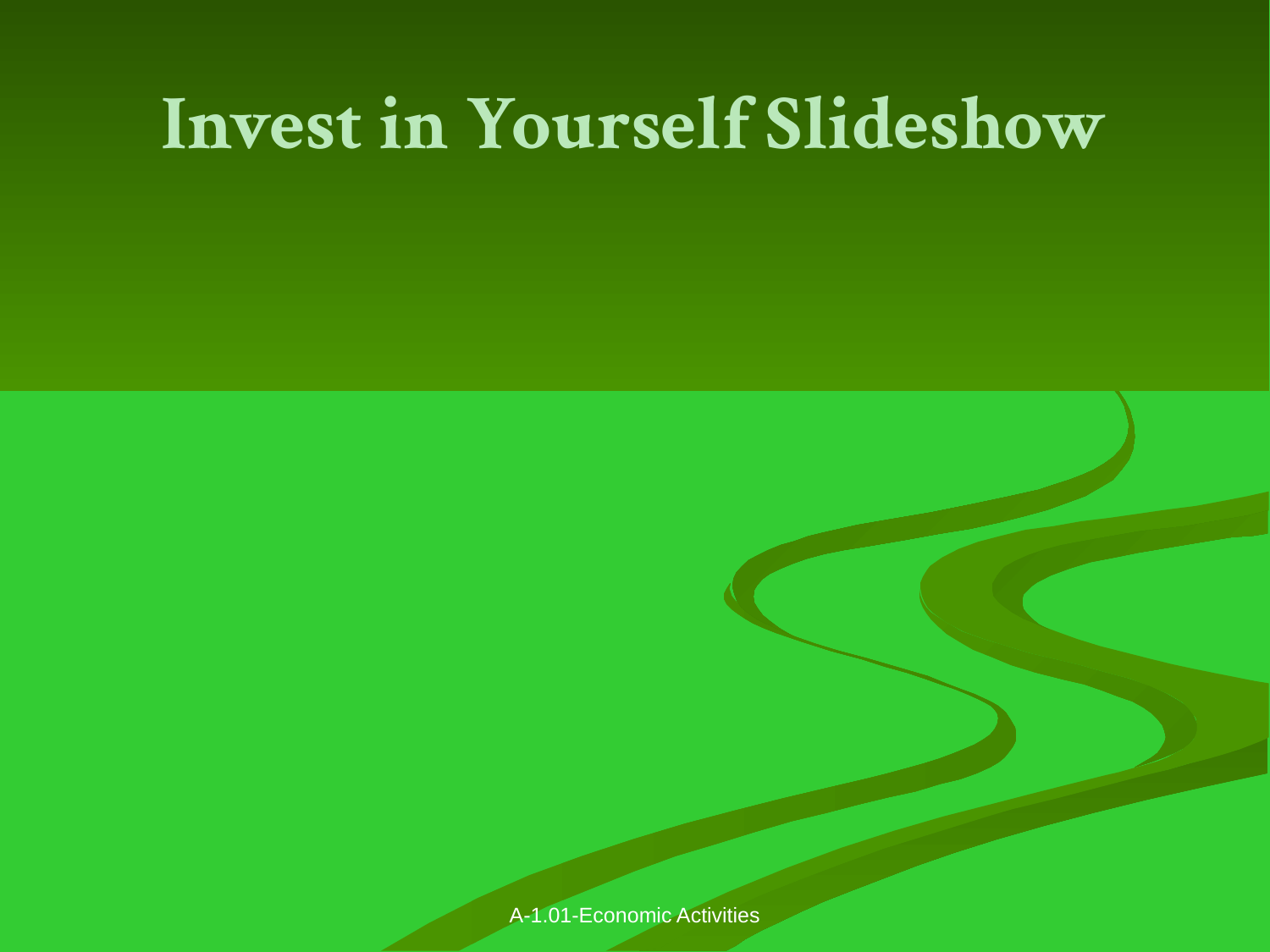

# Invest in Yourself Slideshow

A-1.01-Economic Activities